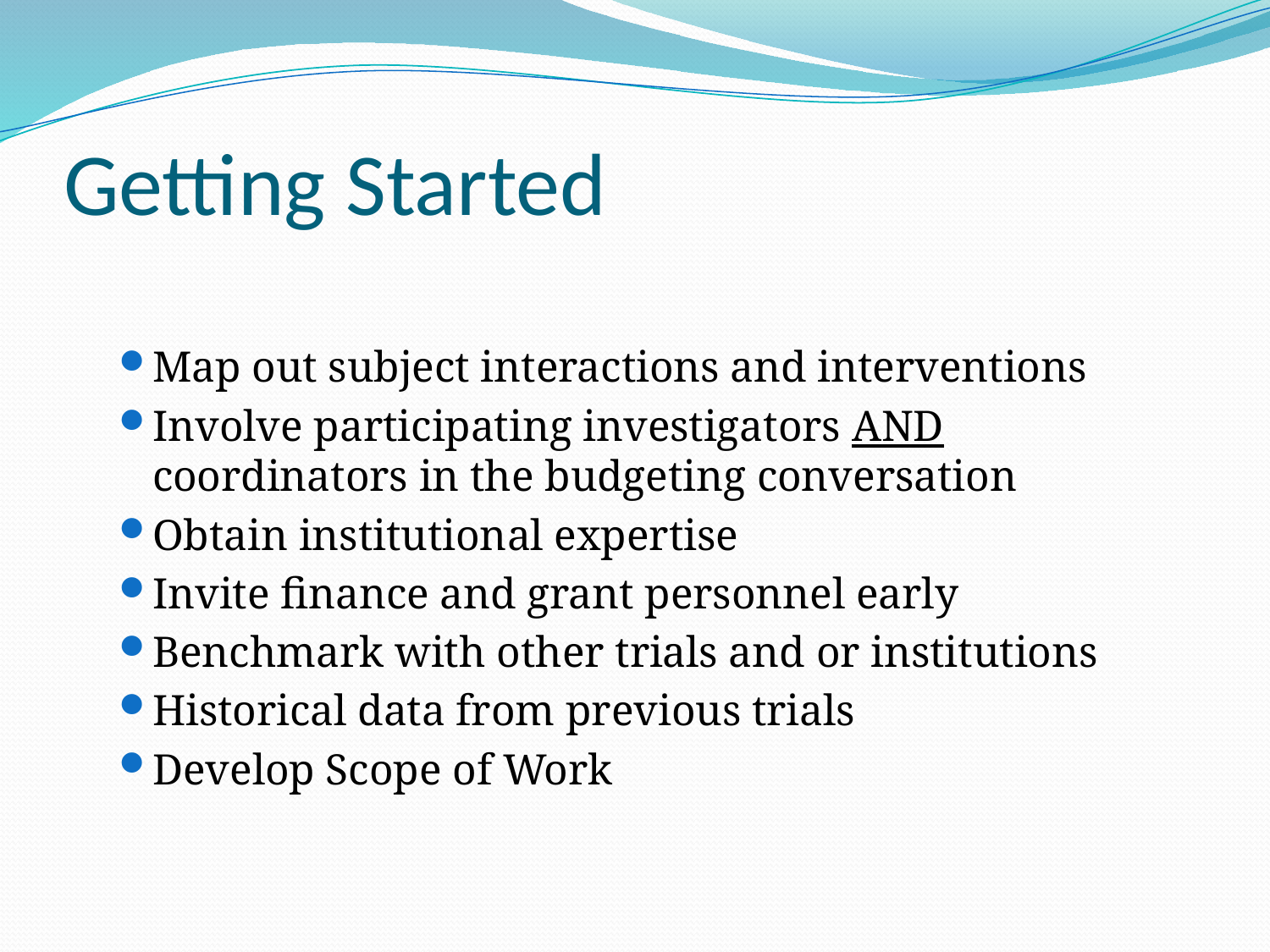

# Getting Started

Map out subject interactions and interventions
Involve participating investigators AND coordinators in the budgeting conversation
Obtain institutional expertise
Invite finance and grant personnel early
Benchmark with other trials and or institutions
Historical data from previous trials
Develop Scope of Work